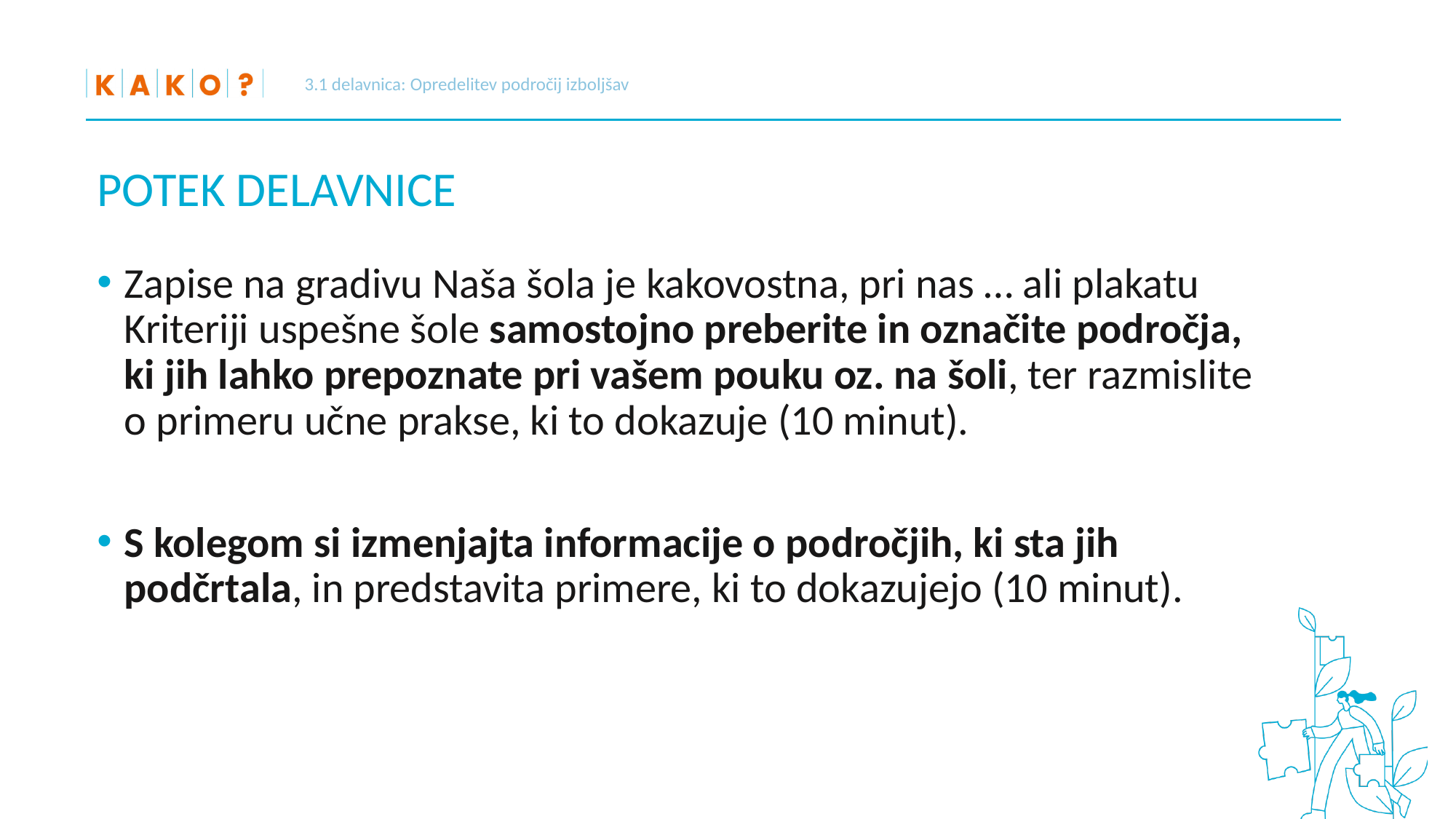

3.1 delavnica: Opredelitev področij izboljšav
# POTEK DELAVNICE
Zapise na gradivu Naša šola je kakovostna, pri nas … ali plakatu Kriteriji uspešne šole samostojno preberite in označite področja, ki jih lahko prepoznate pri vašem pouku oz. na šoli, ter razmislite o primeru učne prakse, ki to dokazuje (10 minut).

S kolegom si izmenjajta informacije o področjih, ki sta jih podčrtala, in predstavita primere, ki to dokazujejo (10 minut).